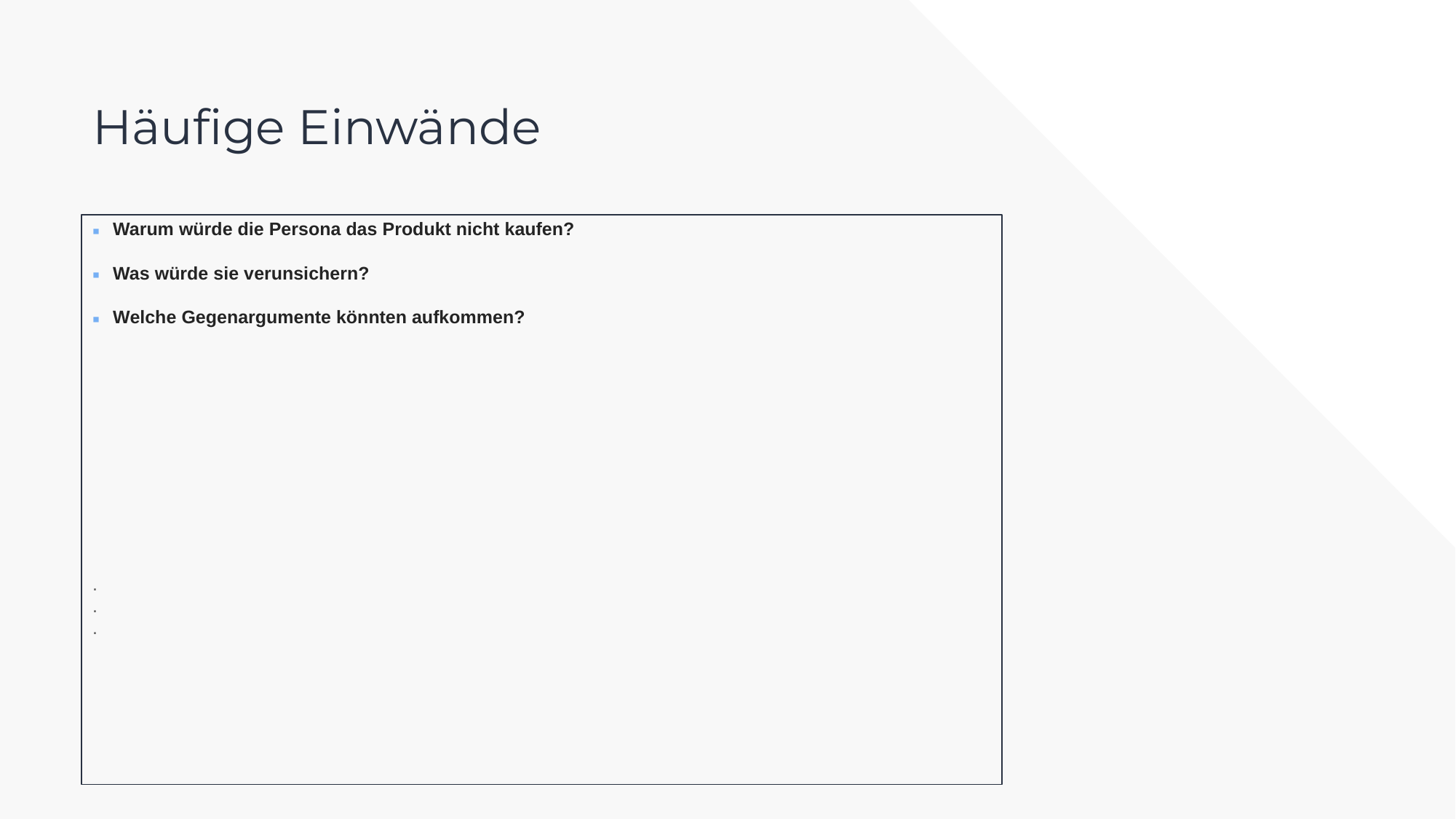

Häufige Einwände
Warum würde die Persona das Produkt nicht kaufen?
Was würde sie verunsichern?
Welche Gegenargumente könnten aufkommen?

.
.
.